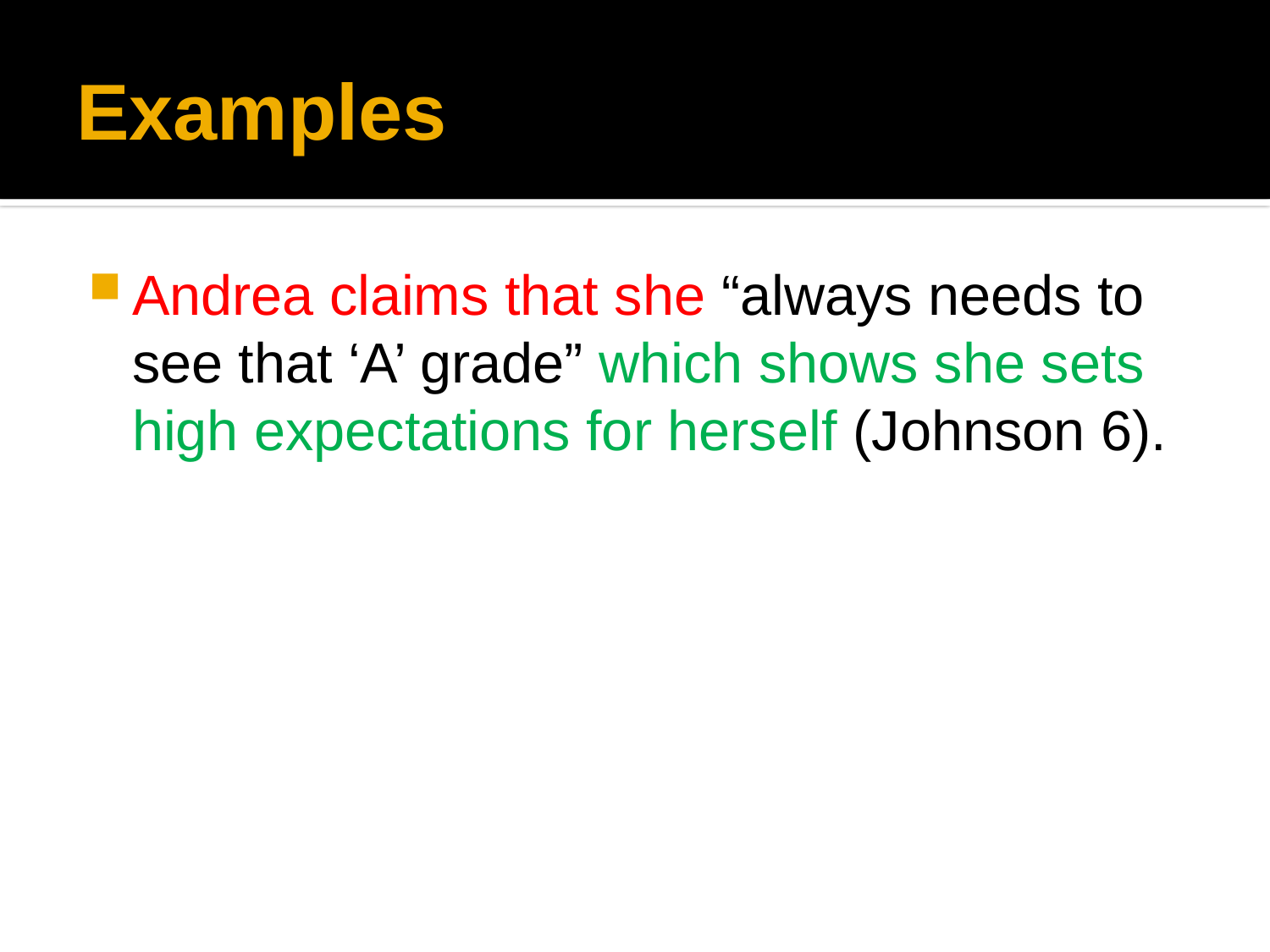

# Examples
Andrea claims that she “always needs to see that ‘A’ grade” which shows she sets high expectations for herself (Johnson 6).